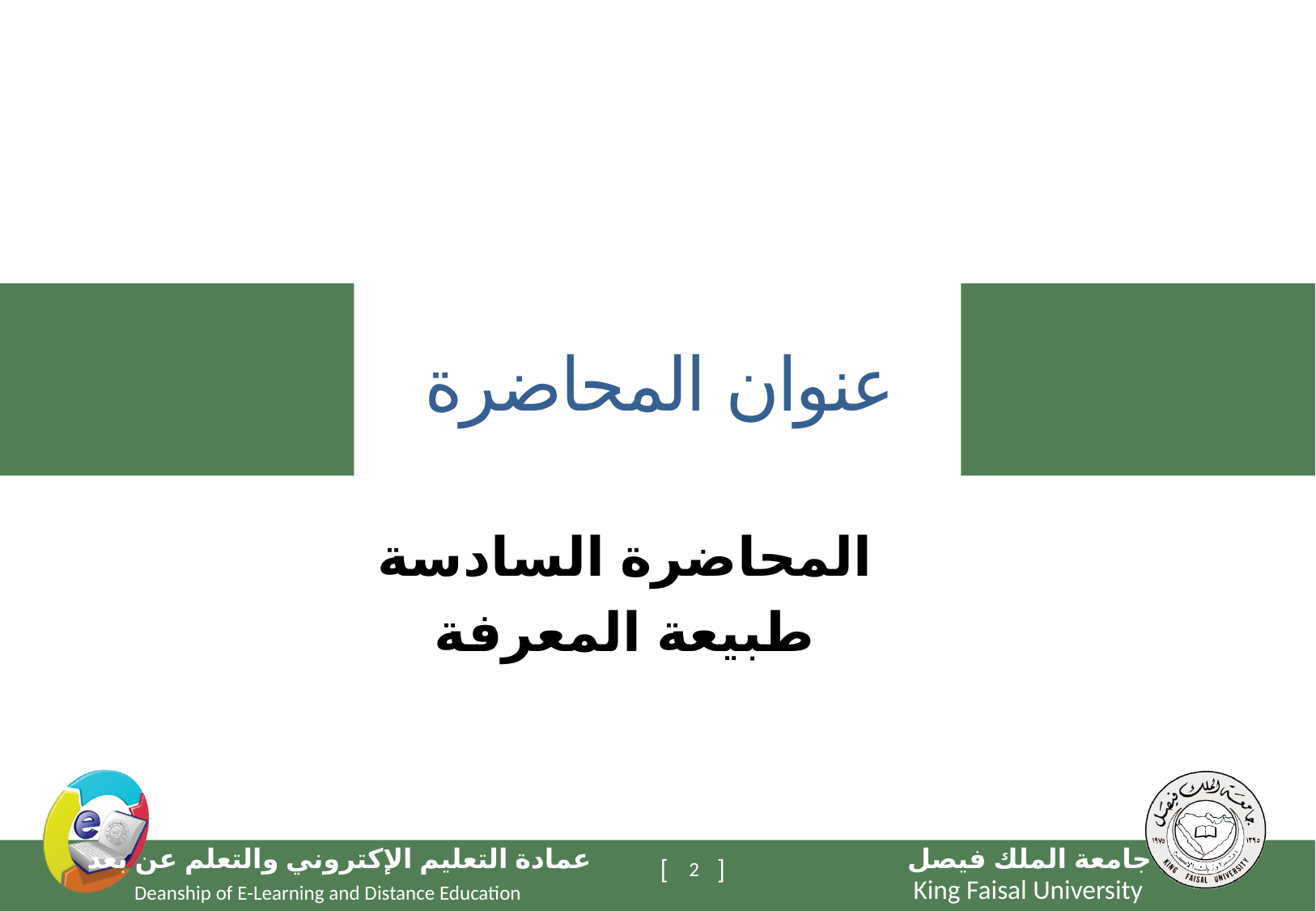

# عنوان المحاضرة
المحاضرة السادسة
طبيعة المعرفة
2